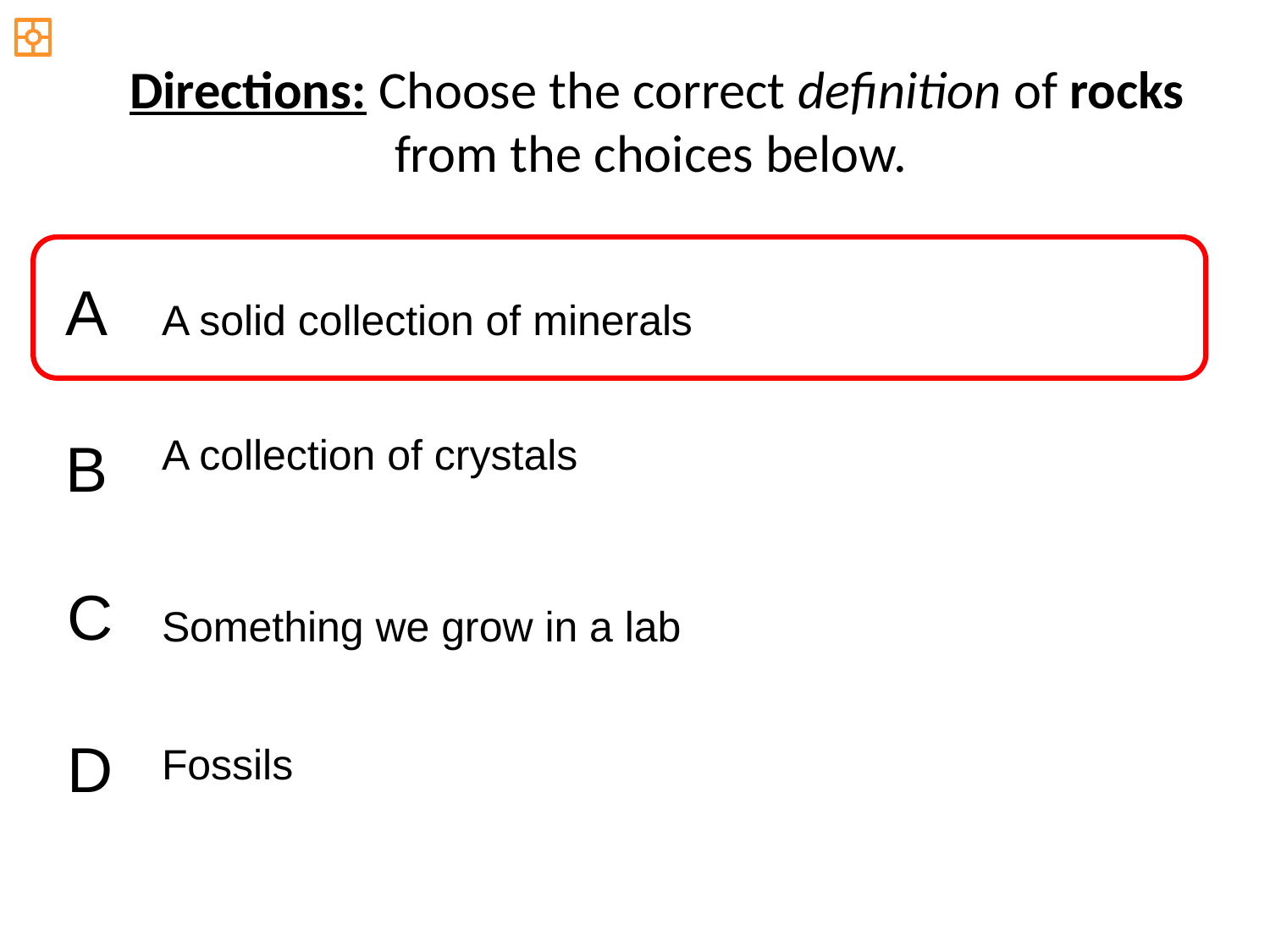

Directions: Choose the correct definition of rocks from the choices below.

A

A solid collection of minerals
A collection of crystals
B
C
Something we grow in a lab
D
Fossils